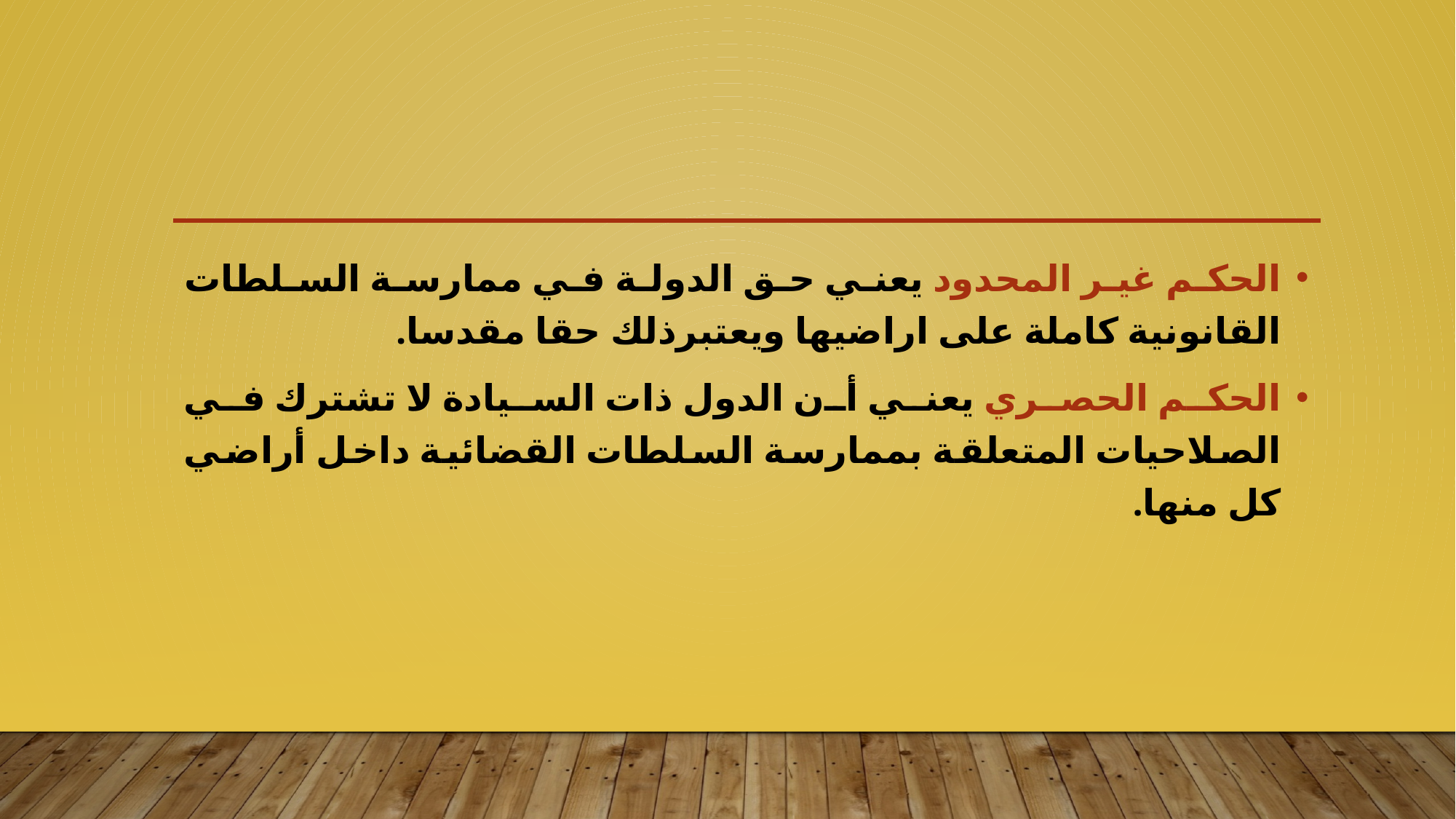

الحكم غير المحدود يعني حق الدولة في ممارسة السلطات القانونية كاملة على اراضيها ويعتبرذلك حقا مقدسا.
الحكم الحصري يعني أن الدول ذات السيادة لا تشترك في الصلاحيات المتعلقة بممارسة السلطات القضائية داخل أراضي كل منها.